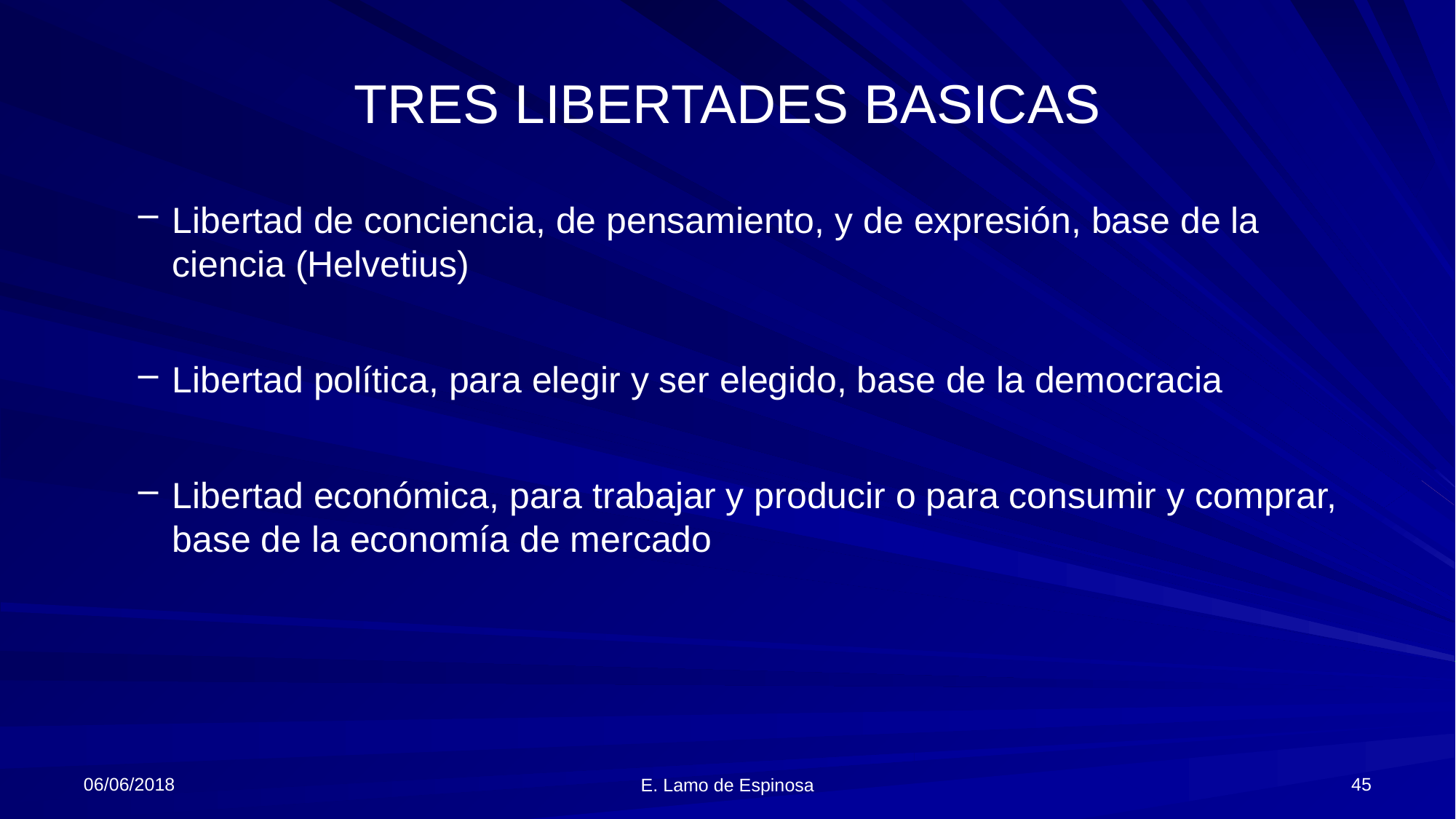

# TRES LIBERTADES BASICAS
Libertad de conciencia, de pensamiento, y de expresión, base de la ciencia (Helvetius)

Libertad política, para elegir y ser elegido, base de la democracia

Libertad económica, para trabajar y producir o para consumir y comprar, base de la economía de mercado
06/06/2018
45
E. Lamo de Espinosa